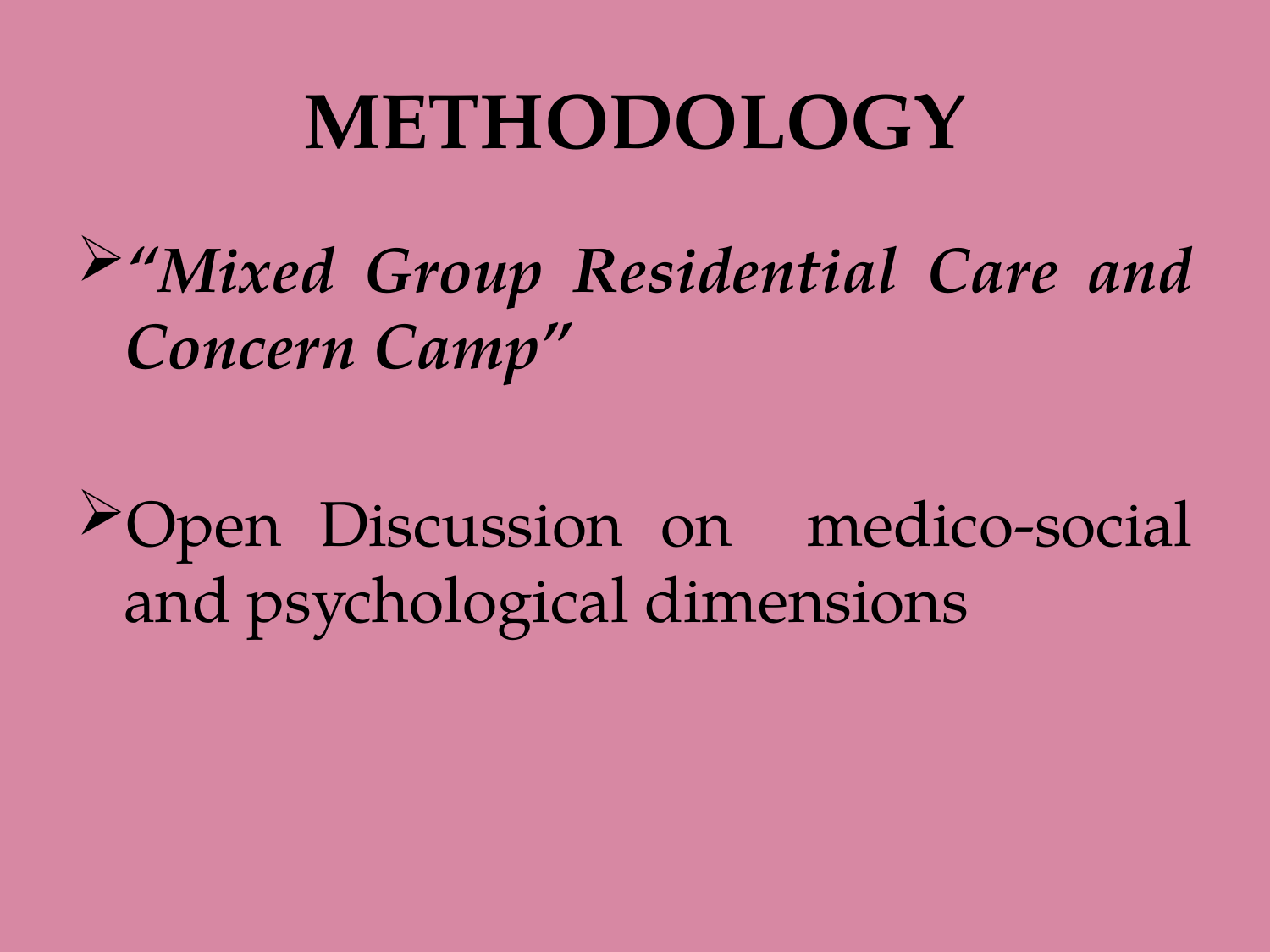

# METHODOLOGY
“Mixed Group Residential Care and Concern Camp”

Open Discussion on  medico-social and psychological dimensions